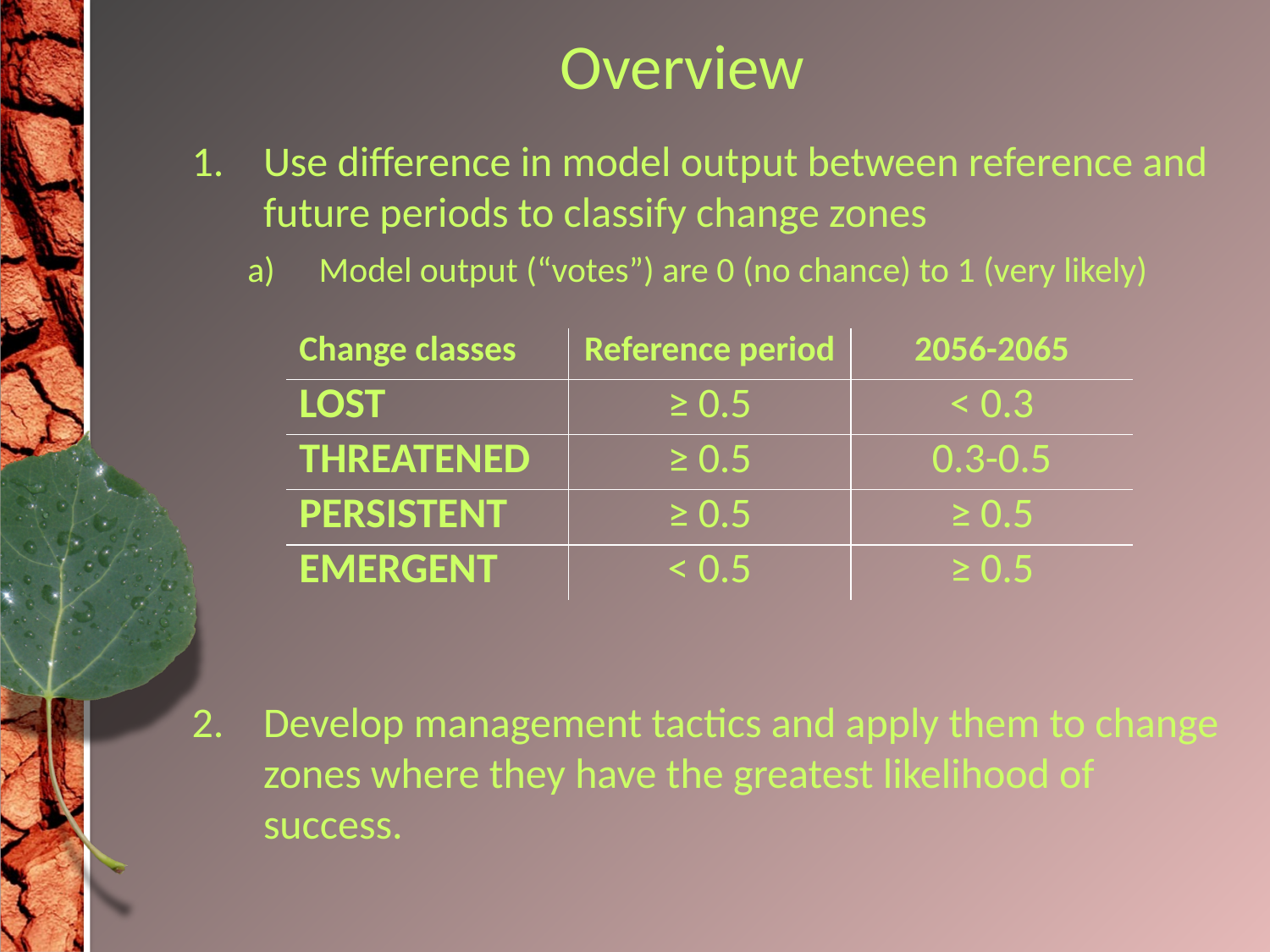

# Overview
Use difference in model output between reference and future periods to classify change zones
Model output (“votes”) are 0 (no chance) to 1 (very likely)

Develop management tactics and apply them to change zones where they have the greatest likelihood of success.
| Change classes | Reference period | 2056-2065 |
| --- | --- | --- |
| Lost | ≥ 0.5 | < 0.3 |
| Threatened | ≥ 0.5 | 0.3-0.5 |
| Persistent | ≥ 0.5 | ≥ 0.5 |
| Emergent | < 0.5 | ≥ 0.5 |